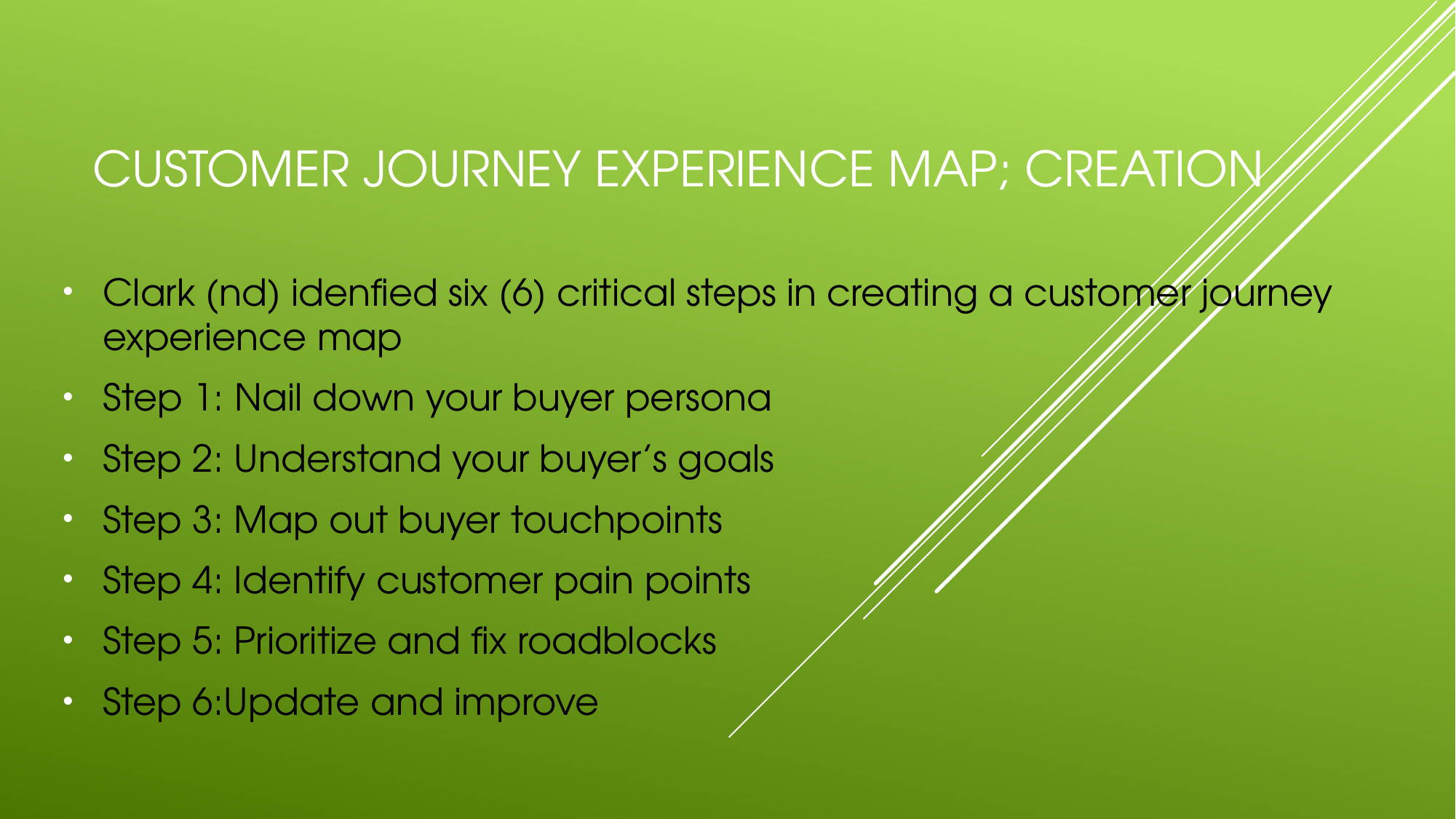

# customer journey experience map; creation
Clark (nd) idenfied six (6) critical steps in creating a customer journey experience map
Step 1: Nail down your buyer persona
Step 2: Understand your buyer’s goals
Step 3: Map out buyer touchpoints
Step 4: Identify customer pain points
Step 5: Prioritize and fix roadblocks
Step 6:Update and improve